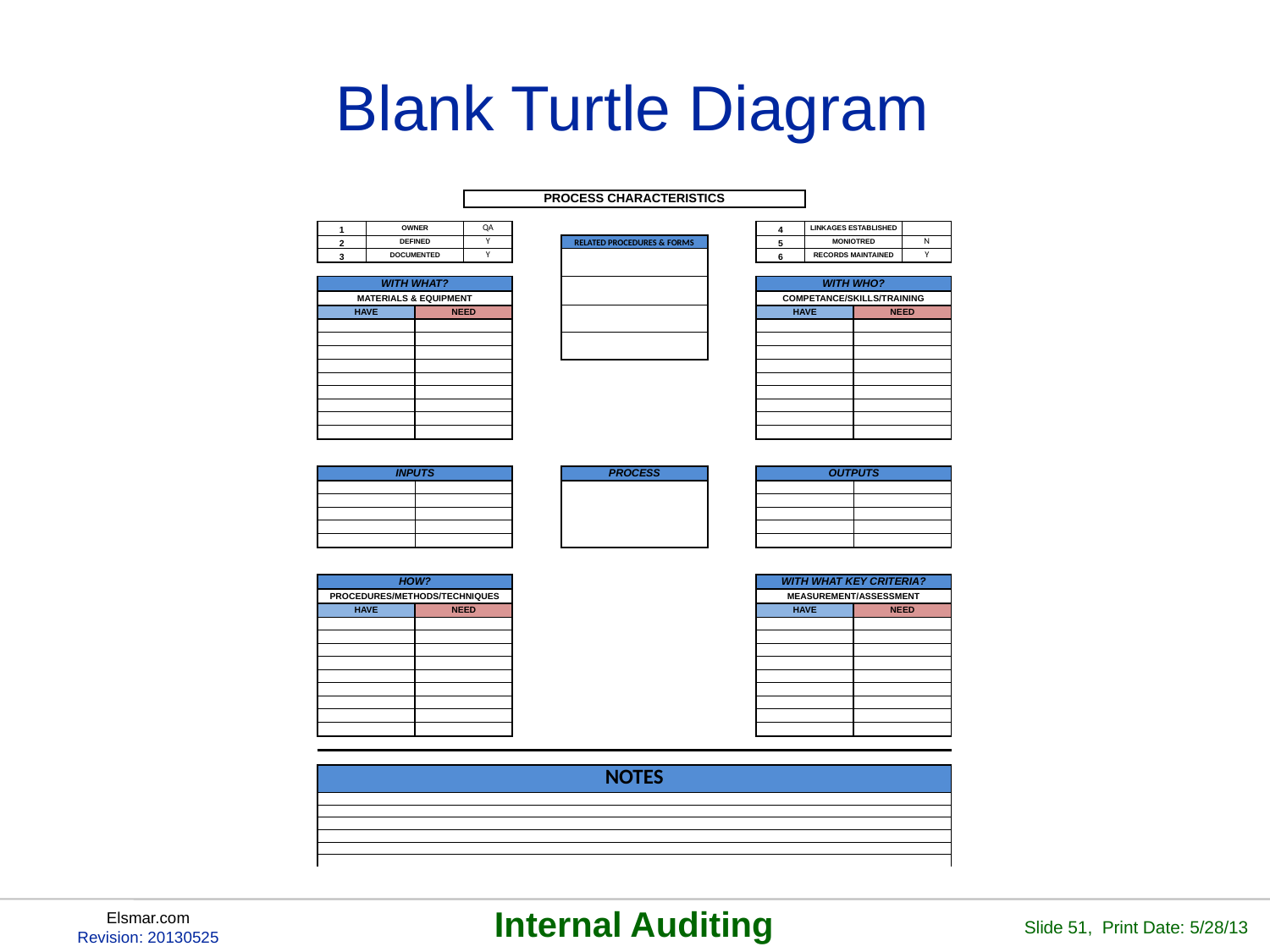

# Blank Turtle Diagram
|  |  |  | PROCESS CHARACTERISTICS |  |  |  |  |  |  |  |  |  |
| --- | --- | --- | --- | --- | --- | --- | --- | --- | --- | --- | --- | --- |
|  |  |  |  |  |  |  |  |  |  |  |  |  |
| 1 | OWNER |  | QA |  |  |  |  |  | 4 | LINKAGES ESTABLISHED |  |  |
| 2 | DEFINED |  | Y |  | RELATED PROCEDURES & FORMS |  |  |  | 5 | MONIOTRED |  | N |
| 3 | DOCUMENTED |  | Y |  |  |  |  |  | 6 | RECORDS MAINTAINED |  | Y |
|  |  |  |  |  |  |  |  |  |  |  |  |  |
| WITH WHAT? |  |  |  |  |  |  |  |  | WITH WHO? |  |  |  |
| MATERIALS & EQUIPMENT |  |  |  |  |  |  |  |  | COMPETANCE/SKILLS/TRAINING |  |  |  |
| HAVE |  | NEED |  |  |  |  |  |  | HAVE |  | NEED |  |
|  |  |  |  |  |  |  |  |  |  |  |  |  |
|  |  |  |  |  |  |  |  |  |  |  |  |  |
|  |  |  |  |  |  |  |  |  |  |  |  |  |
|  |  |  |  |  |  |  |  |  |  |  |  |  |
|  |  |  |  |  |  |  |  |  |  |  |  |  |
|  |  |  |  |  |  |  |  |  |  |  |  |  |
|  |  |  |  |  |  |  |  |  |  |  |  |  |
|  |  |  |  |  |  |  |  |  |  |  |  |  |
|  |  |  |  |  |  |  |  |  |  |  |  |  |
|  |  |  |  |  |  |  |  |  |  |  |  |  |
|  |  |  |  |  |  |  |  |  |  |  |  |  |
| INPUTS |  |  |  |  | PROCESS |  |  |  | OUTPUTS |  |  |  |
|  |  |  |  |  |  |  |  |  |  |  |  |  |
|  |  |  |  |  |  |  |  |  |  |  |  |  |
|  |  |  |  |  |  |  |  |  |  |  |  |  |
|  |  |  |  |  |  |  |  |  |  |  |  |  |
|  |  |  |  |  |  |  |  |  |  |  |  |  |
|  |  |  |  |  |  |  |  |  |  |  |  |  |
|  |  |  |  |  |  |  |  |  |  |  |  |  |
| HOW? |  |  |  |  |  |  |  |  | WITH WHAT KEY CRITERIA? |  |  |  |
| PROCEDURES/METHODS/TECHNIQUES |  |  |  |  |  |  |  |  | MEASUREMENT/ASSESSMENT |  |  |  |
| HAVE |  | NEED |  |  |  |  |  |  | HAVE |  | NEED |  |
|  |  |  |  |  |  |  |  |  |  |  |  |  |
|  |  |  |  |  |  |  |  |  |  |  |  |  |
|  |  |  |  |  |  |  |  |  |  |  |  |  |
|  |  |  |  |  |  |  |  |  |  |  |  |  |
|  |  |  |  |  |  |  |  |  |  |  |  |  |
|  |  |  |  |  |  |  |  |  |  |  |  |  |
|  |  |  |  |  |  |  |  |  |  |  |  |  |
|  |  |  |  |  |  |  |  |  |  |  |  |  |
|  |  |  |  |  |  |  |  |  |  |  |  |  |
|  |  |  |  |  |  |  |  |  |  |  |  |  |
|  |  |  |  |  |  |  |  |  |  |  |  |  |
| NOTES |  |  |  |  |  |  |  |  |  |  |  |  |
|  |  |  |  |  |  |  |  |  |  |  |  |  |
|  |  |  |  |  |  |  |  |  |  |  |  |  |
|  |  |  |  |  |  |  |  |  |  |  |  |  |
|  |  |  |  |  |  |  |  |  |  |  |  |  |
|  |  |  |  |  |  |  |  |  |  |  |  |  |
|  |  |  |  |  |  |  |  |  |  |  |  |  |